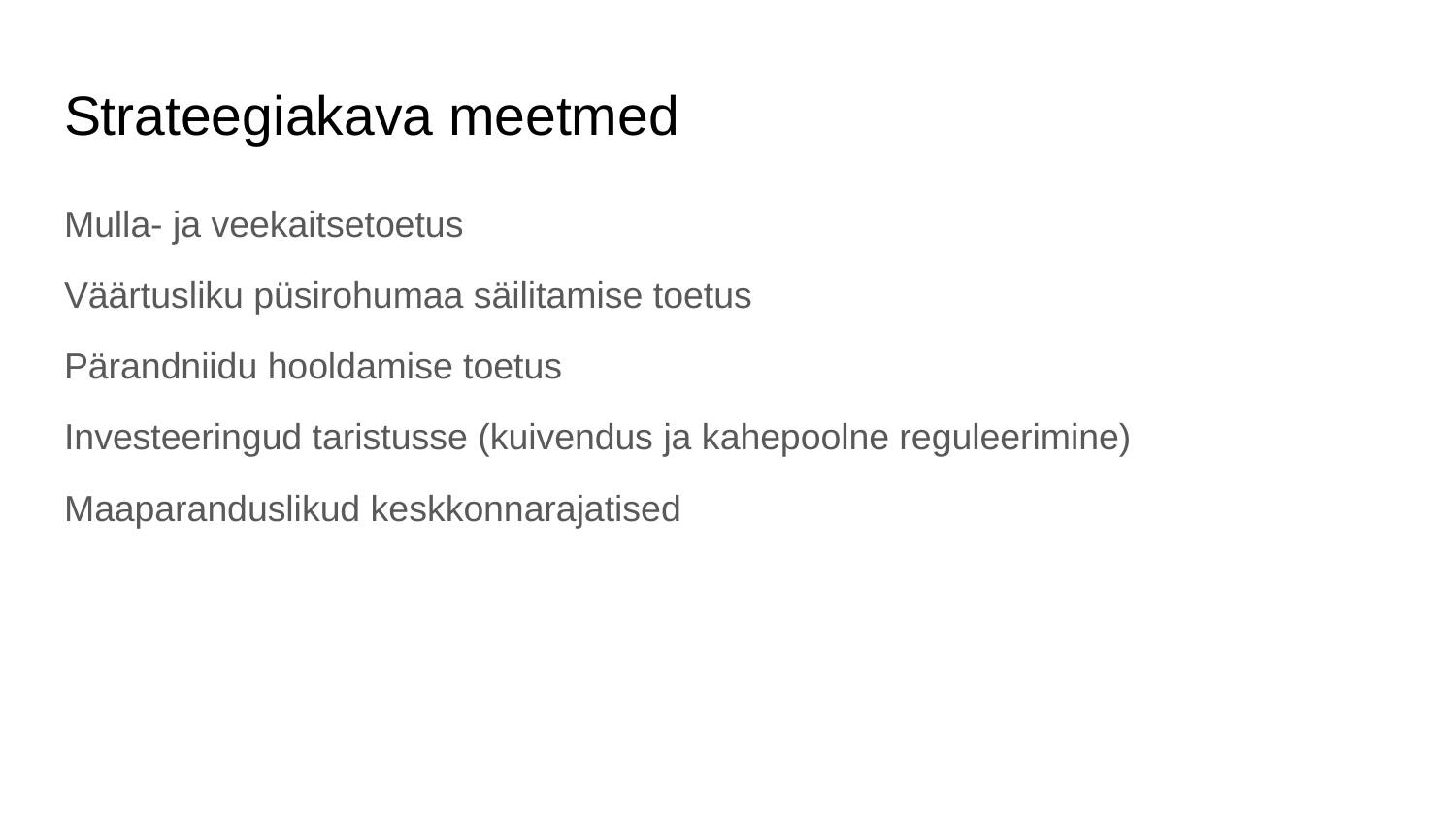

# Strateegiakava meetmed
Mulla- ja veekaitsetoetus
Väärtusliku püsirohumaa säilitamise toetus
Pärandniidu hooldamise toetus
Investeeringud taristusse (kuivendus ja kahepoolne reguleerimine)
Maaparanduslikud keskkonnarajatised